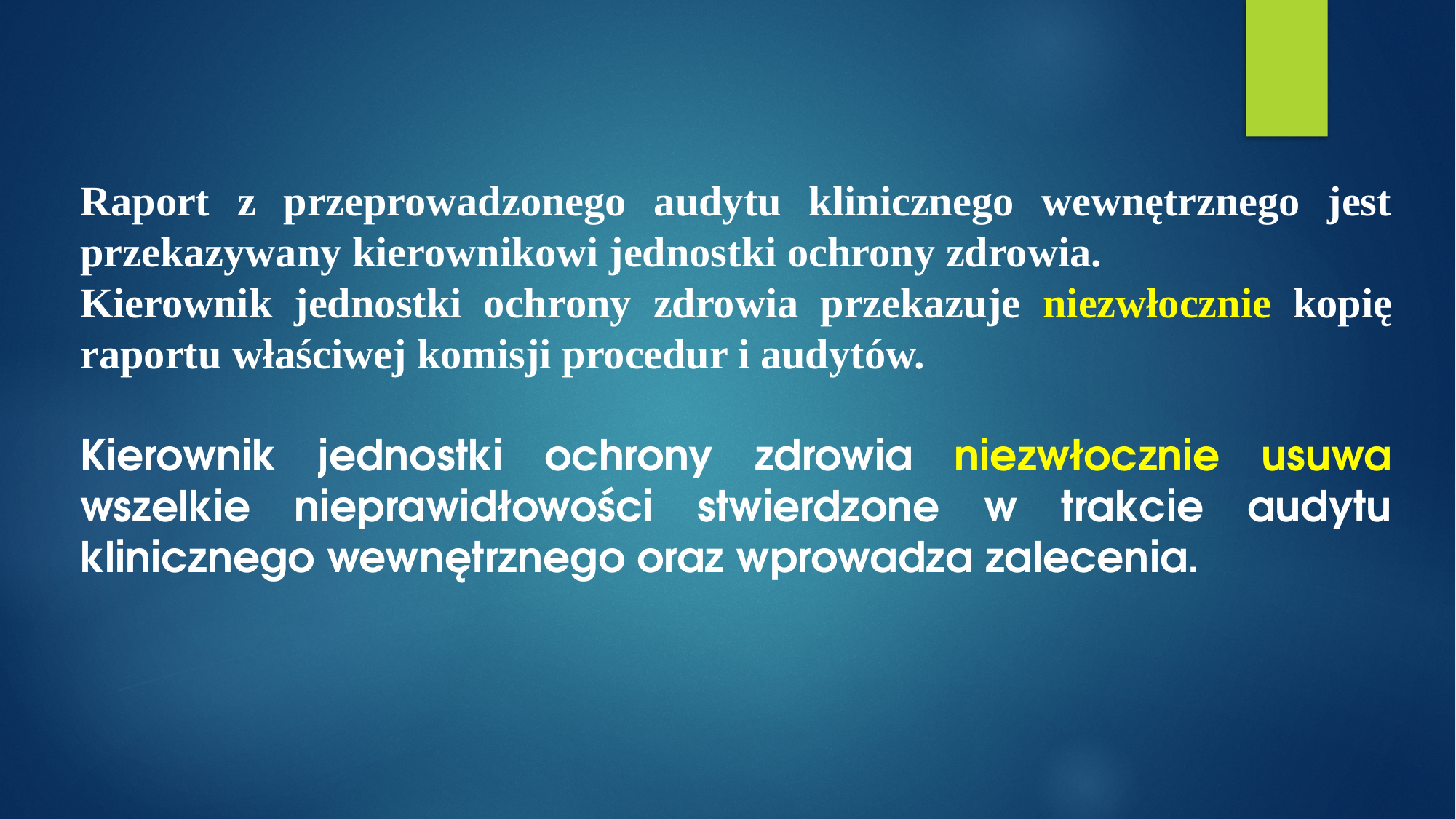

Raport z przeprowadzonego audytu klinicznego wewnętrznego jest przekazywany kierownikowi jednostki ochrony zdrowia.
Kierownik jednostki ochrony zdrowia przekazuje niezwłocznie kopię raportu właściwej komisji procedur i audytów.

Kierownik jednostki ochrony zdrowia niezwłocznie usuwa wszelkie nieprawidłowości stwierdzone w trakcie audytu klinicznego wewnętrznego oraz wprowadza zalecenia.